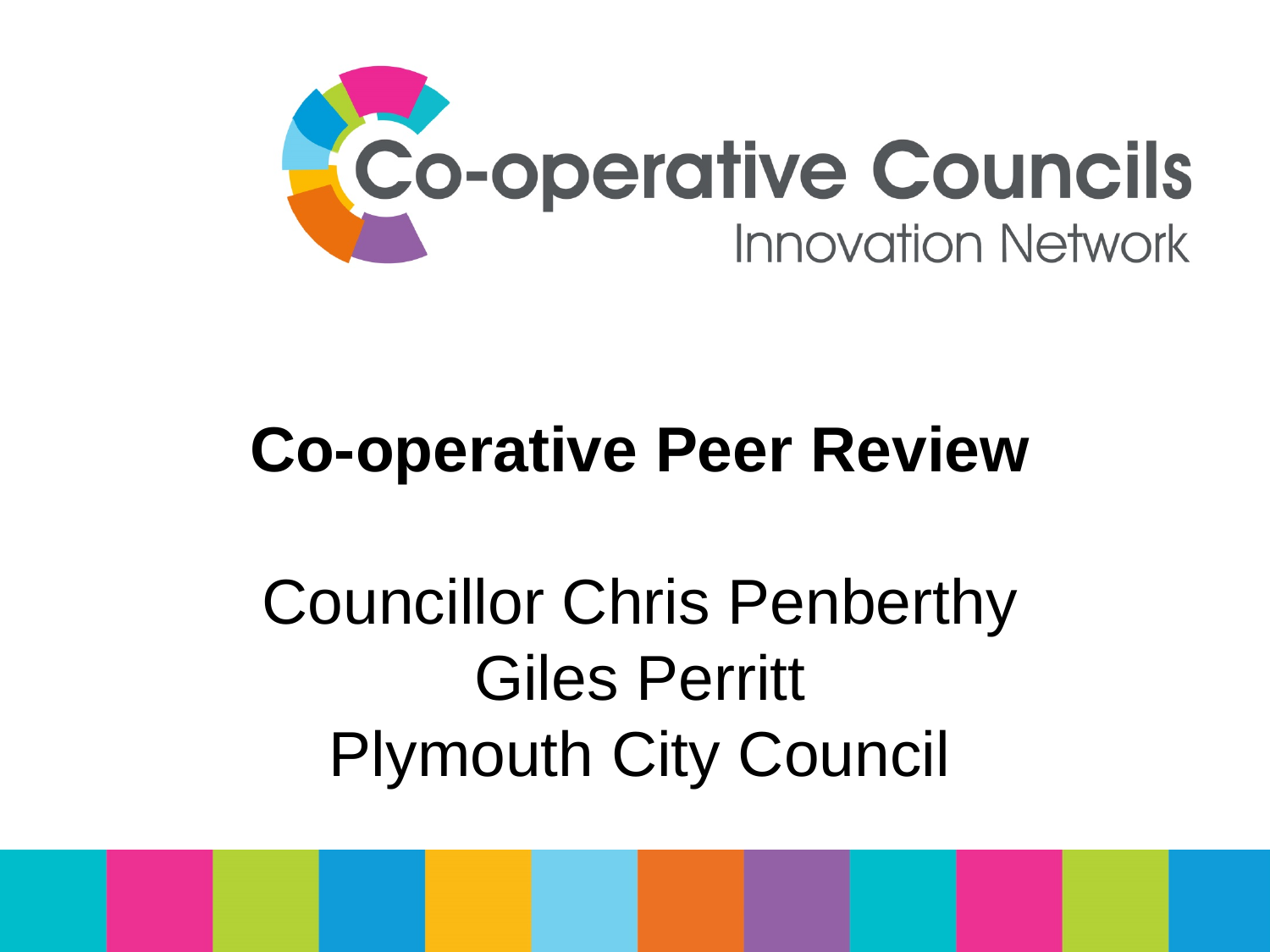

# Co-operative Peer Review Councillor Chris Penberthy Giles Perritt Plymouth City Council